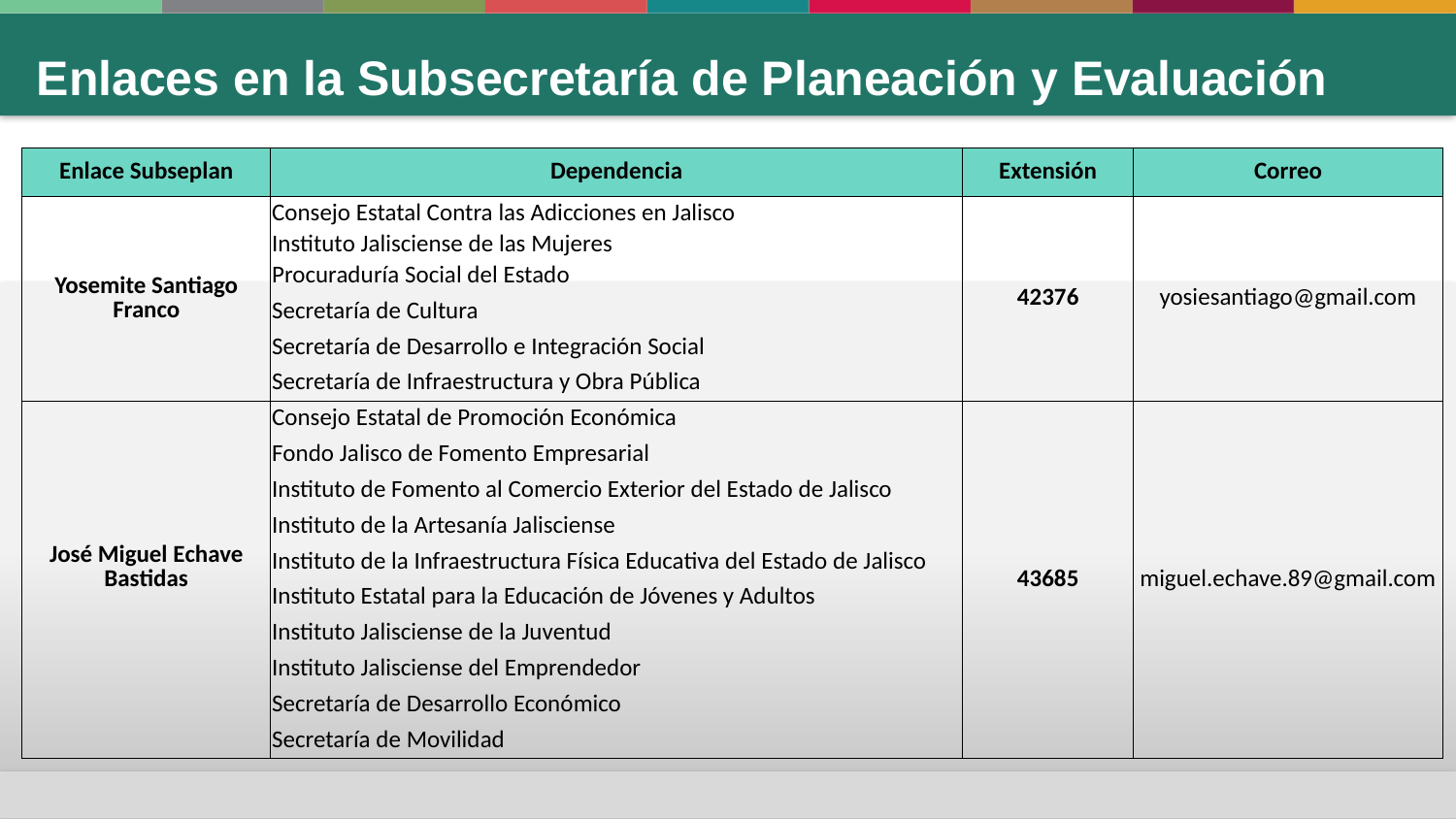

# Enlaces en la Subsecretaría de Planeación y Evaluación
| Enlace Subseplan | Dependencia | Extensión | Correo |
| --- | --- | --- | --- |
| Yosemite Santiago Franco | Consejo Estatal Contra las Adicciones en Jalisco | 42376 | yosiesantiago@gmail.com |
|  | Instituto Jalisciense de las Mujeres |  |  |
|  | Procuraduría Social del Estado |  |  |
|  | Secretaría de Cultura |  |  |
|  | Secretaría de Desarrollo e Integración Social |  |  |
|  | Secretaría de Infraestructura y Obra Pública |  |  |
| José Miguel Echave Bastidas | Consejo Estatal de Promoción Económica | 43685 | miguel.echave.89@gmail.com |
|  | Fondo Jalisco de Fomento Empresarial |  |  |
|  | Instituto de Fomento al Comercio Exterior del Estado de Jalisco |  |  |
|  | Instituto de la Artesanía Jalisciense |  |  |
|  | Instituto de la Infraestructura Física Educativa del Estado de Jalisco |  |  |
|  | Instituto Estatal para la Educación de Jóvenes y Adultos |  |  |
|  | Instituto Jalisciense de la Juventud |  |  |
|  | Instituto Jalisciense del Emprendedor |  |  |
|  | Secretaría de Desarrollo Económico |  |  |
|  | Secretaría de Movilidad |  |  |